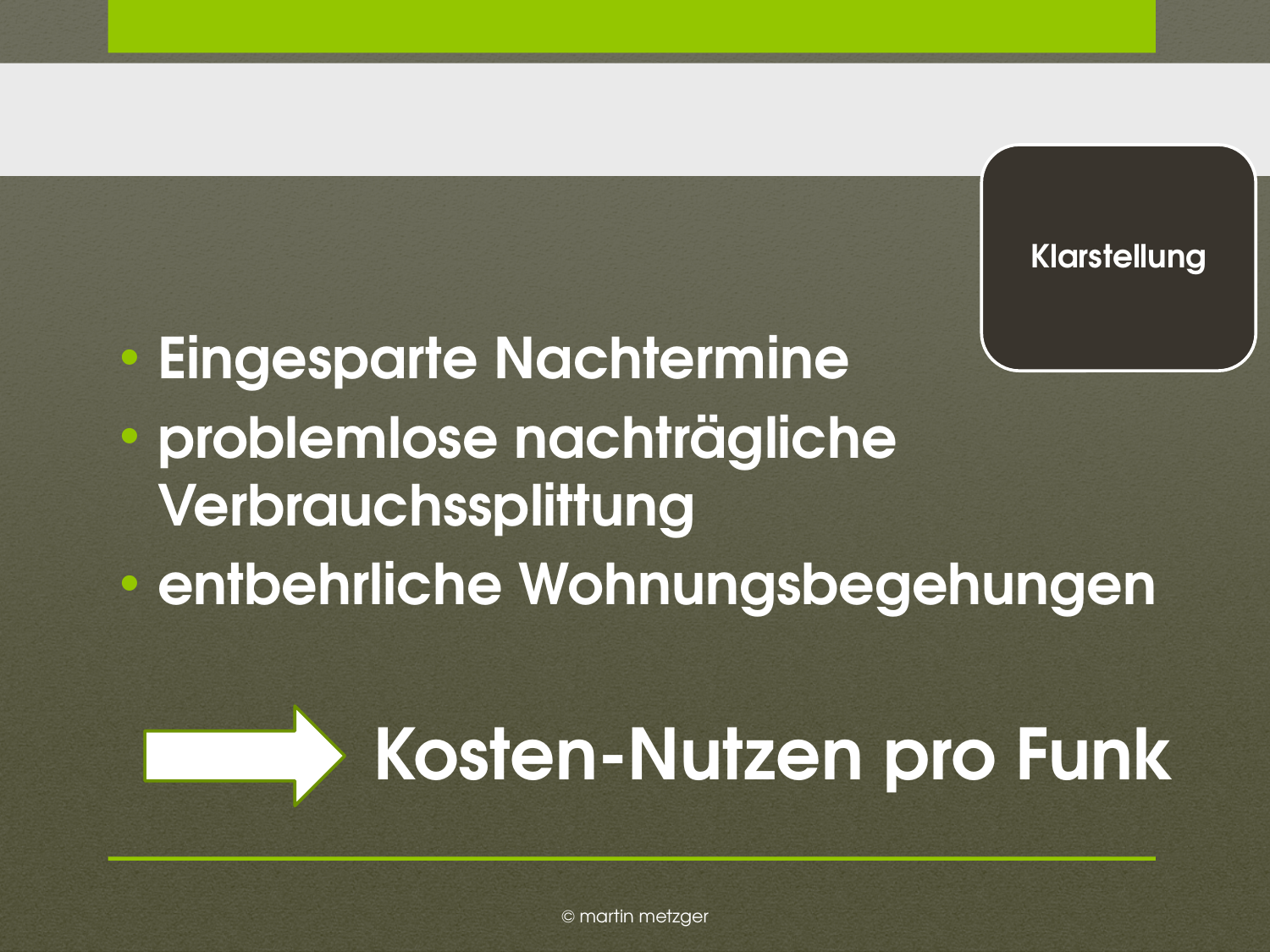

Klarstellung
Eingesparte Nachtermine
problemlose nachträgliche Verbrauchssplittung
entbehrliche Wohnungsbegehungen

		Kosten-Nutzen pro Funk

© martin metzger